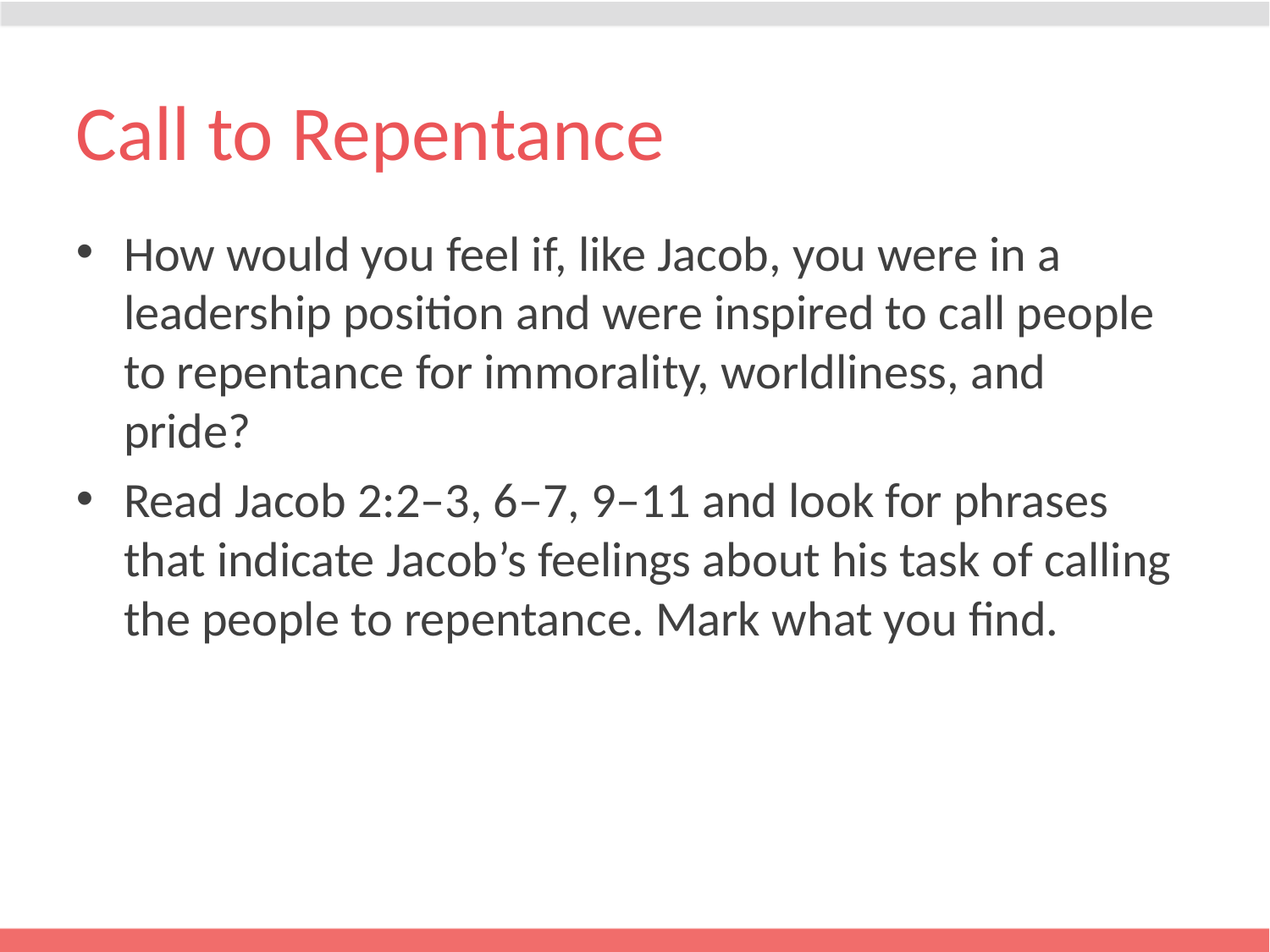

# Call to Repentance
How would you feel if, like Jacob, you were in a leadership position and were inspired to call people to repentance for immorality, worldliness, and pride?
Read Jacob 2:2–3, 6–7, 9–11 and look for phrases that indicate Jacob’s feelings about his task of calling the people to repentance. Mark what you find.